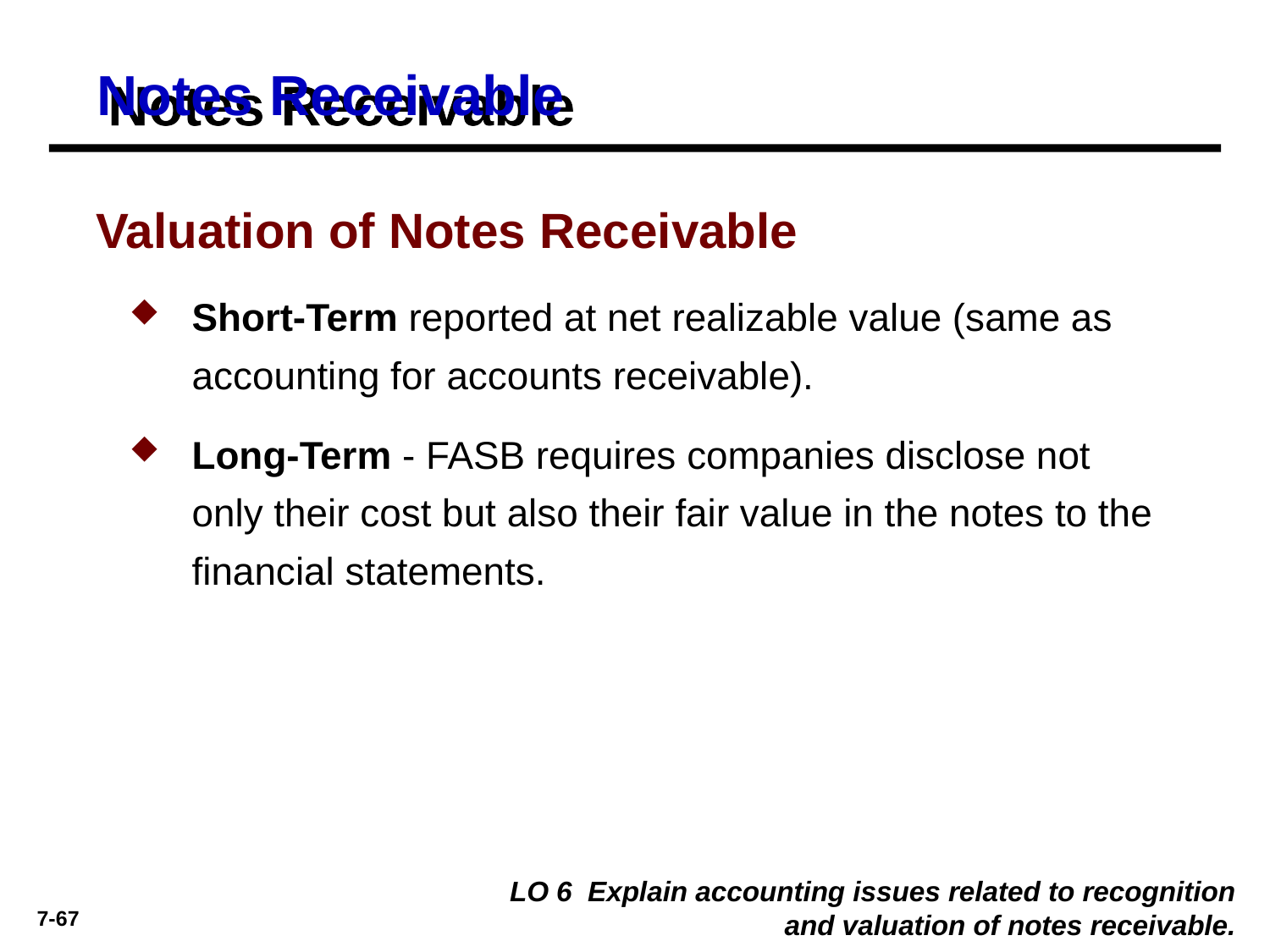

# Notes Receivable

Valuation of Notes Receivable
Short-Term reported at net realizable value (same as accounting for accounts receivable).
Long-Term - FASB requires companies disclose not only their cost but also their fair value in the notes to the financial statements.
LO 6  Explain accounting issues related to recognition and valuation of notes receivable.